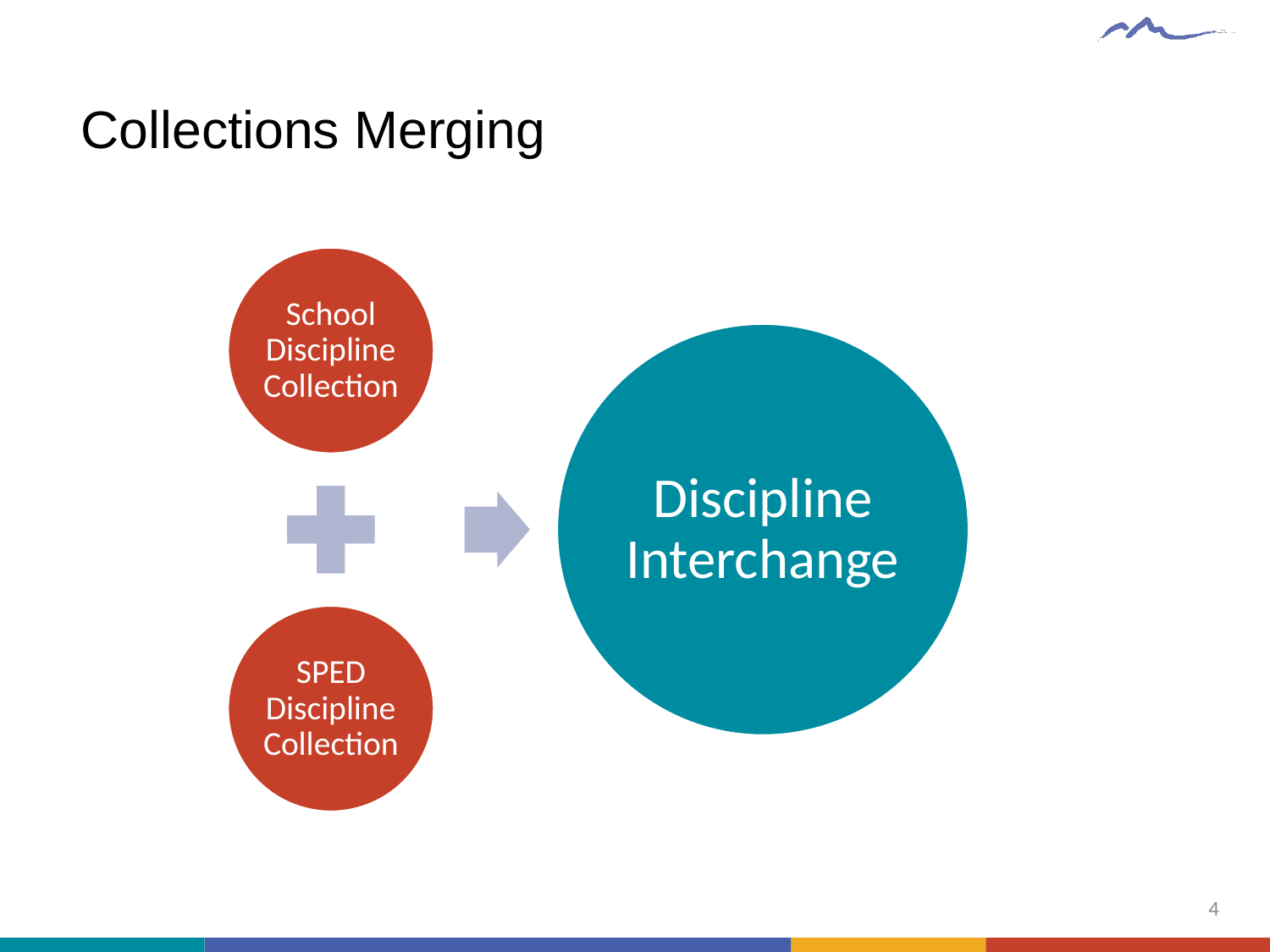

# Collections Merging
School Discipline Collection

SPED Discipline Collection

Discipline Interchange
4